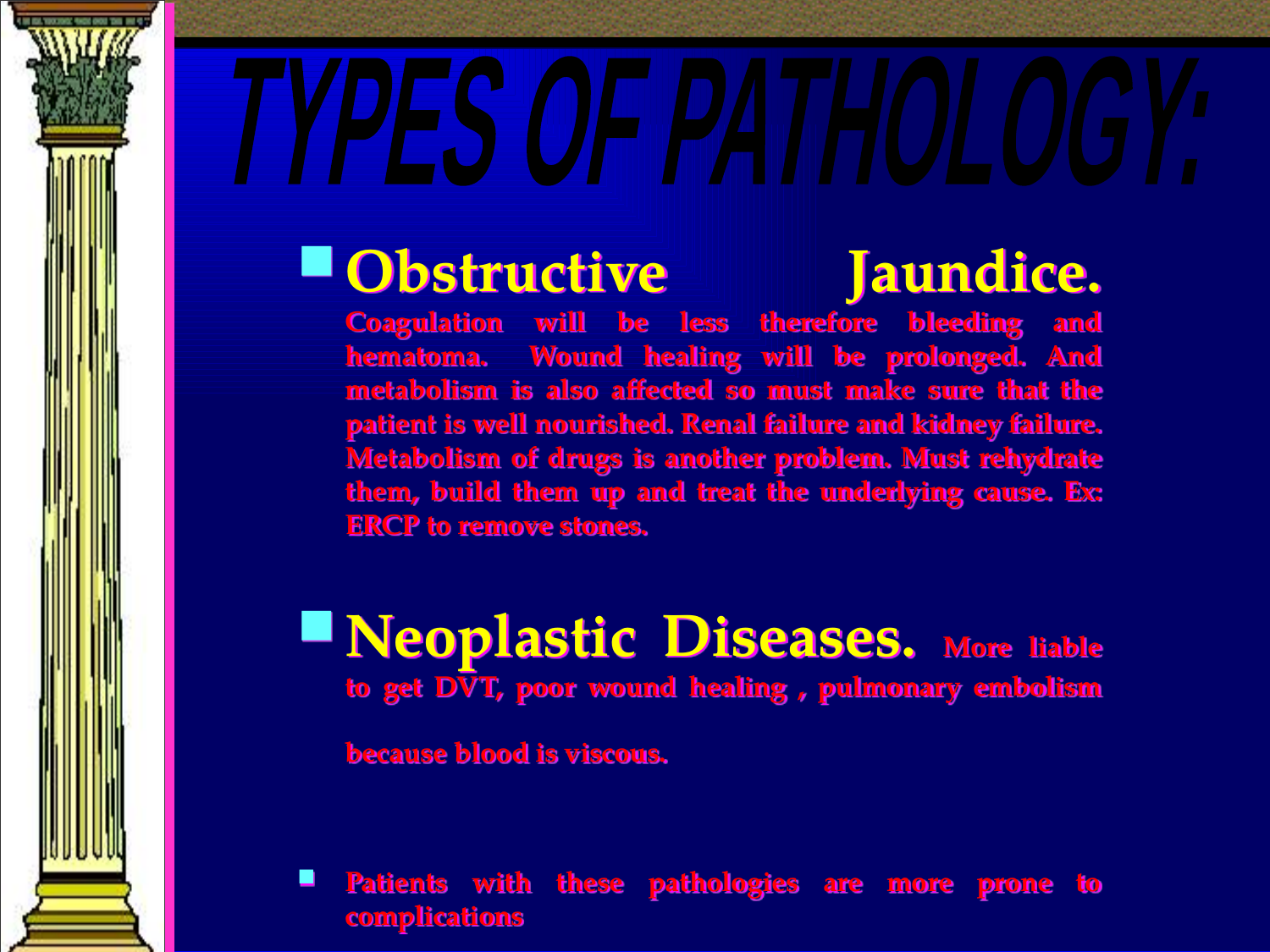

TYPES OF PATHOLOGY:

Obstructive Jaundice. Coagulation will be less therefore bleeding and hematoma.  Wound healing will be prolonged. And metabolism is also affected so must make sure that the patient is well nourished. Renal failure and kidney failure. Metabolism of drugs is another problem. Must rehydrate them, build them up and treat the underlying cause. Ex: ERCP to remove stones.

Neoplastic Diseases. More liable to get DVT, poor wound healing , pulmonary embolism because blood is viscous.

Patients with these pathologies are more prone to complications